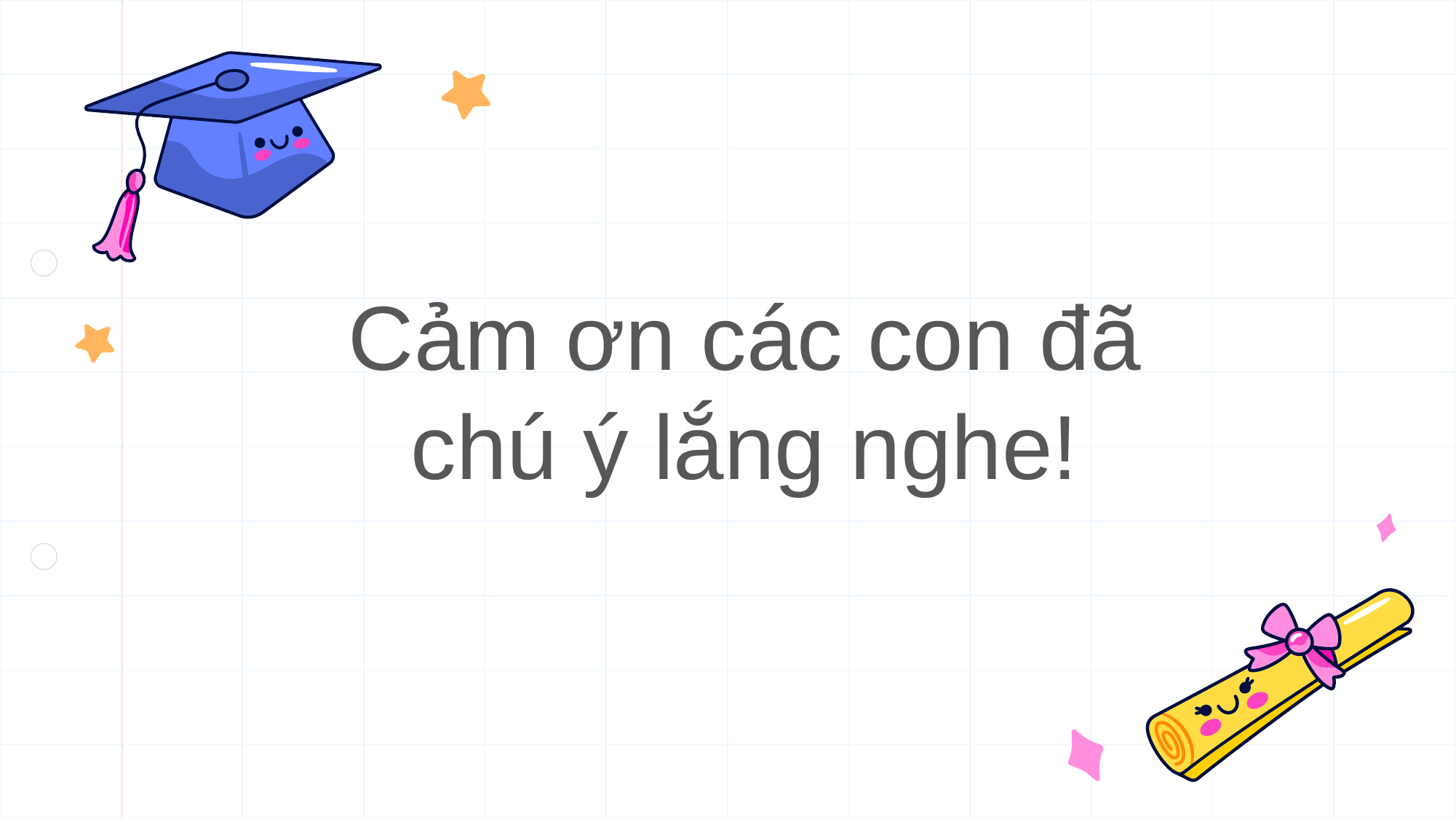

# Cảm ơn các con đã chú ý lắng nghe!